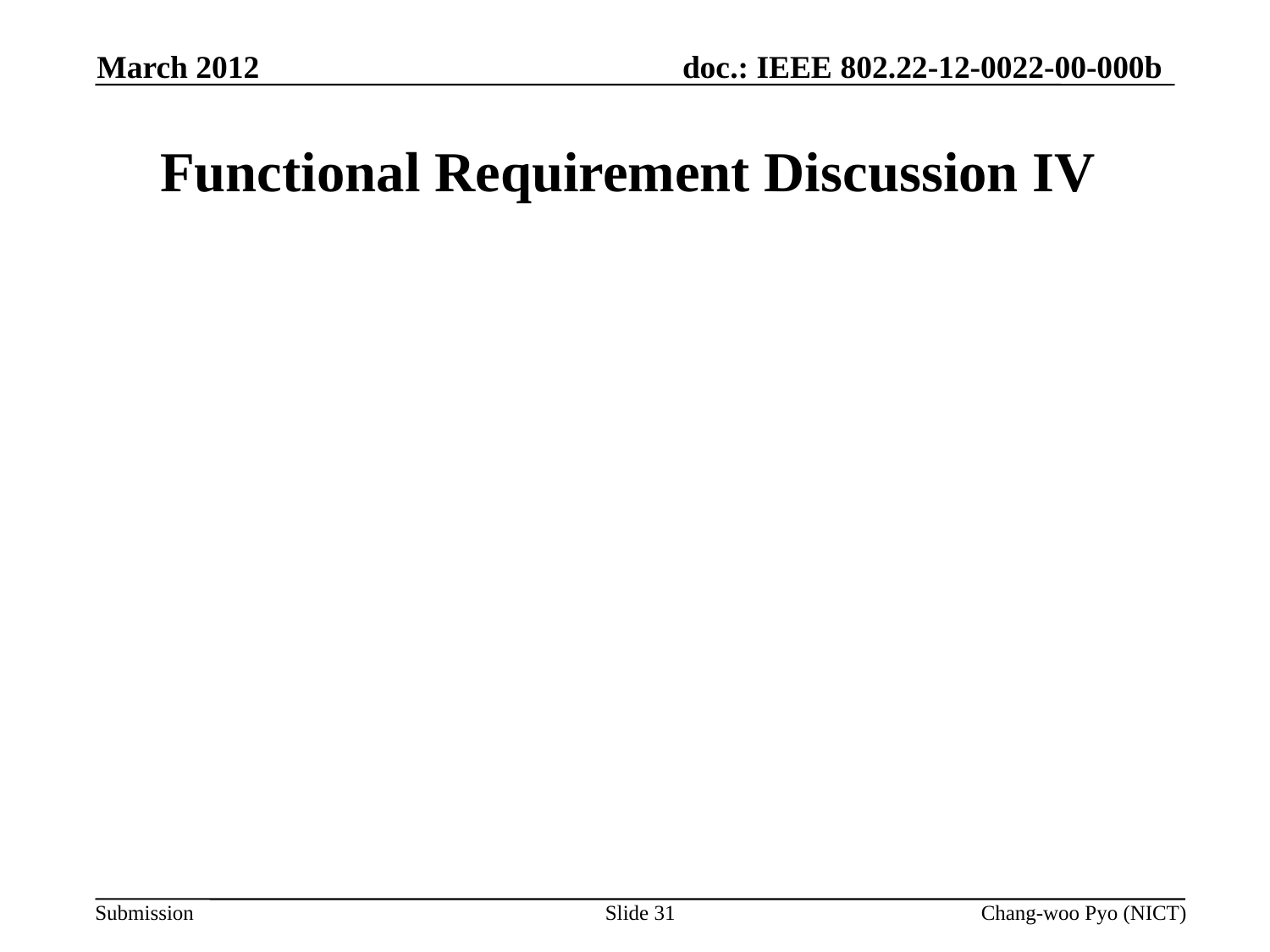

March 2012
# Functional Requirement Discussion IV

Slide 31
Chang-woo Pyo (NICT)